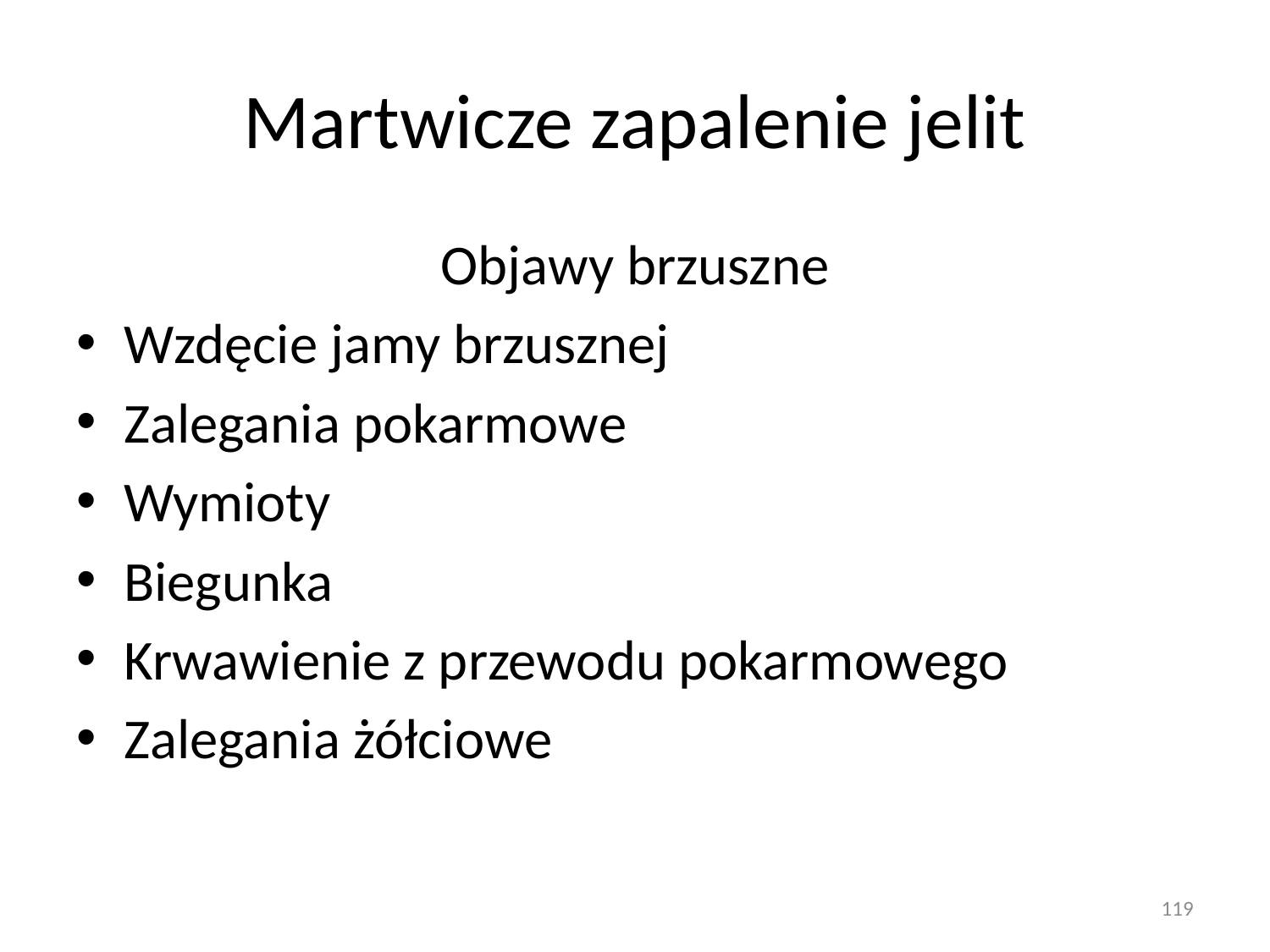

# Martwicze zapalenie jelit
Objawy brzuszne
Wzdęcie jamy brzusznej
Zalegania pokarmowe
Wymioty
Biegunka
Krwawienie z przewodu pokarmowego
Zalegania żółciowe
119